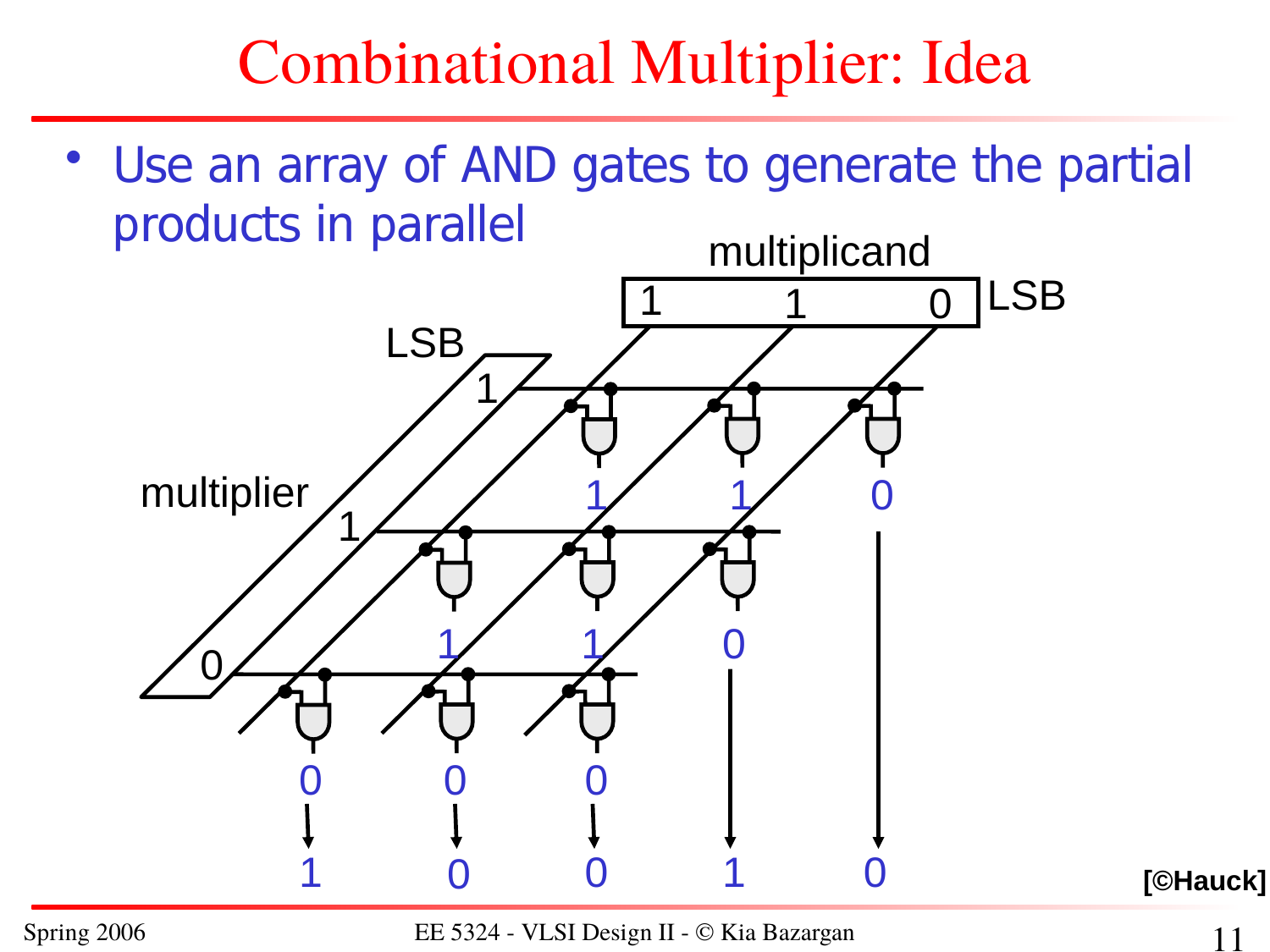

# Combinational Multiplier: Idea
Use an array of AND gates to generate the partial products in parallel
multiplicand
LSB

1
1
0
LSB

1

multiplier
1
1
0
1

1
1
0
0

0
0
0

1
0
1
0
0
[©Hauck]
Spring 2006
EE 5324 - VLSI Design II - © Kia Bazargan
11